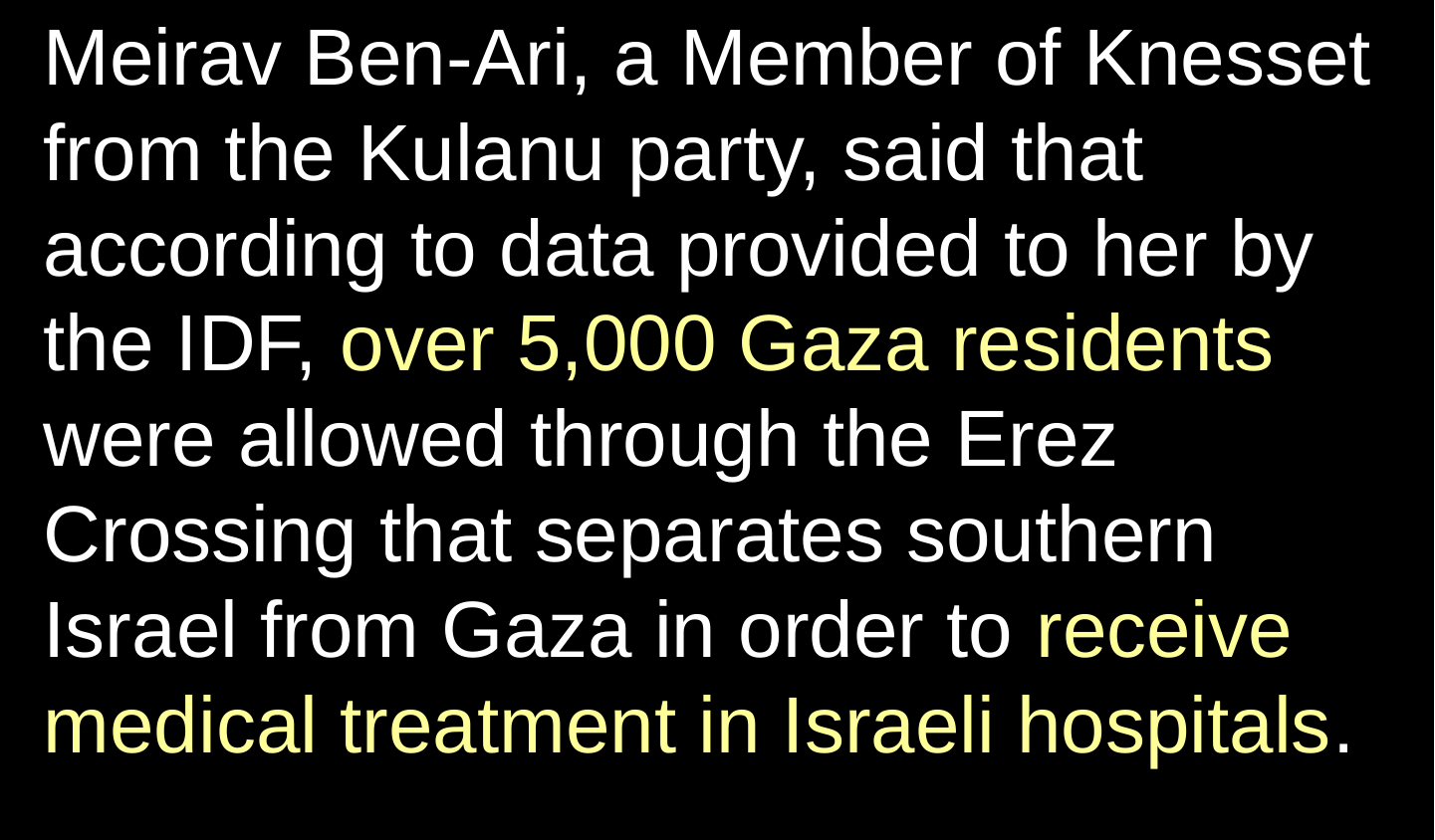

Meirav Ben-Ari, a Member of Knesset from the Kulanu party, said that according to data provided to her by the IDF, over 5,000 Gaza residents were allowed through the Erez Crossing that separates southern Israel from Gaza in order to receive medical treatment in Israeli hospitals.